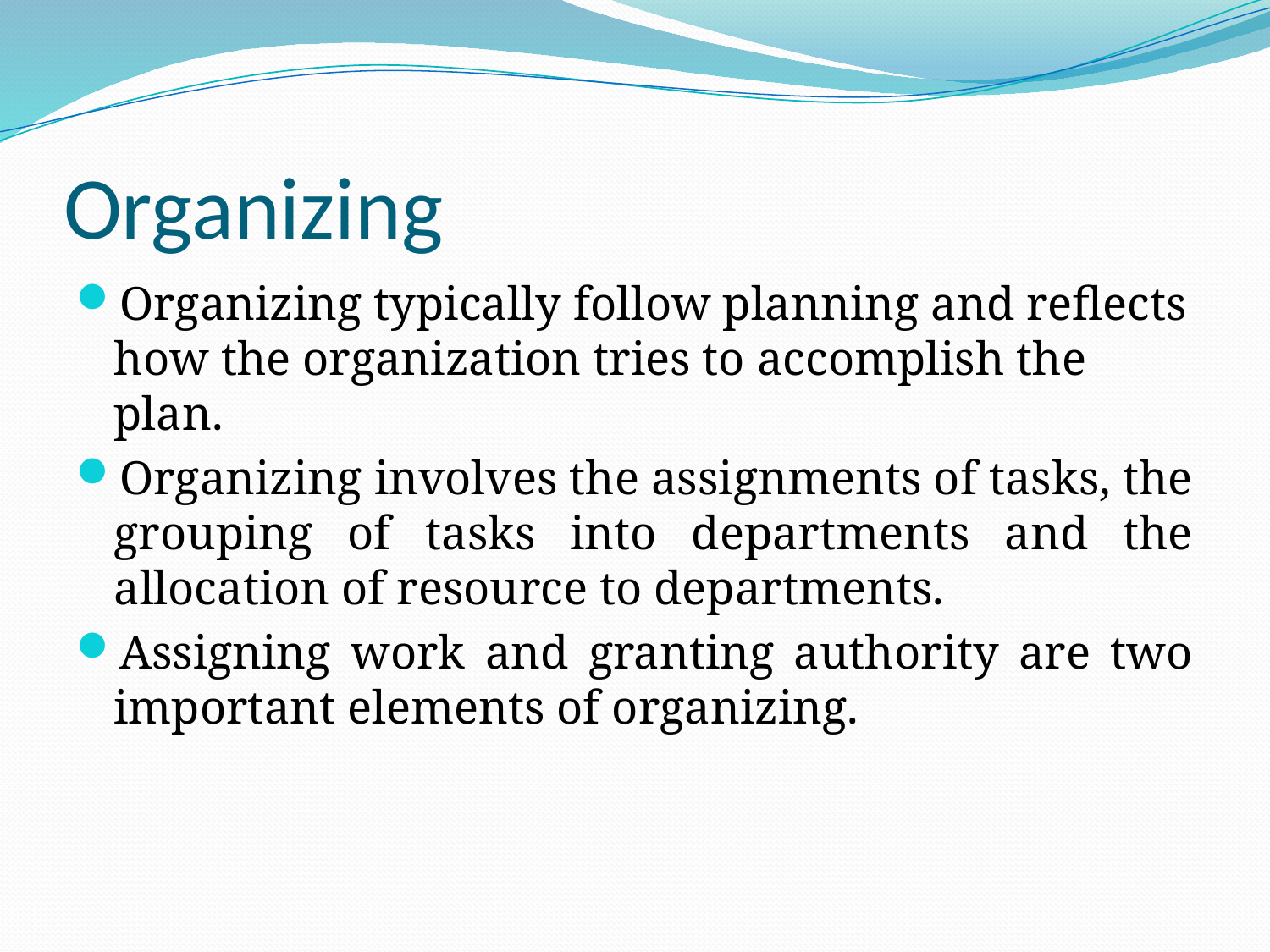

# Organizing
Organizing typically follow planning and reflects how the organization tries to accomplish the plan.
Organizing involves the assignments of tasks, the grouping of tasks into departments and the allocation of resource to departments.
Assigning work and granting authority are two important elements of organizing.